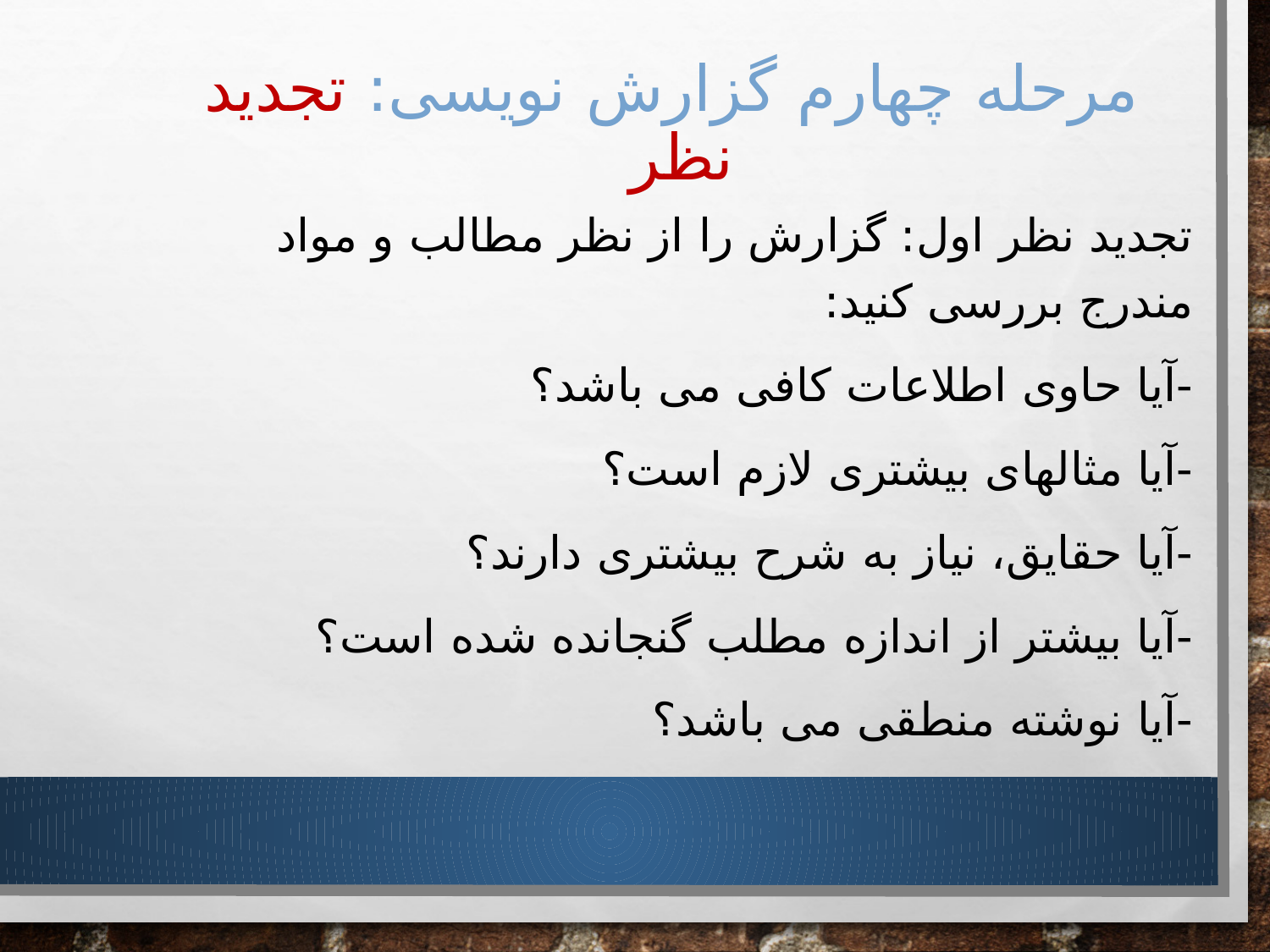

# مرحله چهارم گزارش نویسی: تجدید نظر
تجدید نظر اول: گزارش را از نظر مطالب و مواد مندرج بررسی کنید:
-آیا حاوی اطلاعات کافی می باشد؟
-آیا مثالهای بیشتری لازم است؟
-آیا حقایق، نیاز به شرح بیشتری دارند؟
-آیا بیشتر از اندازه مطلب گنجانده شده است؟
-آیا نوشته منطقی می باشد؟